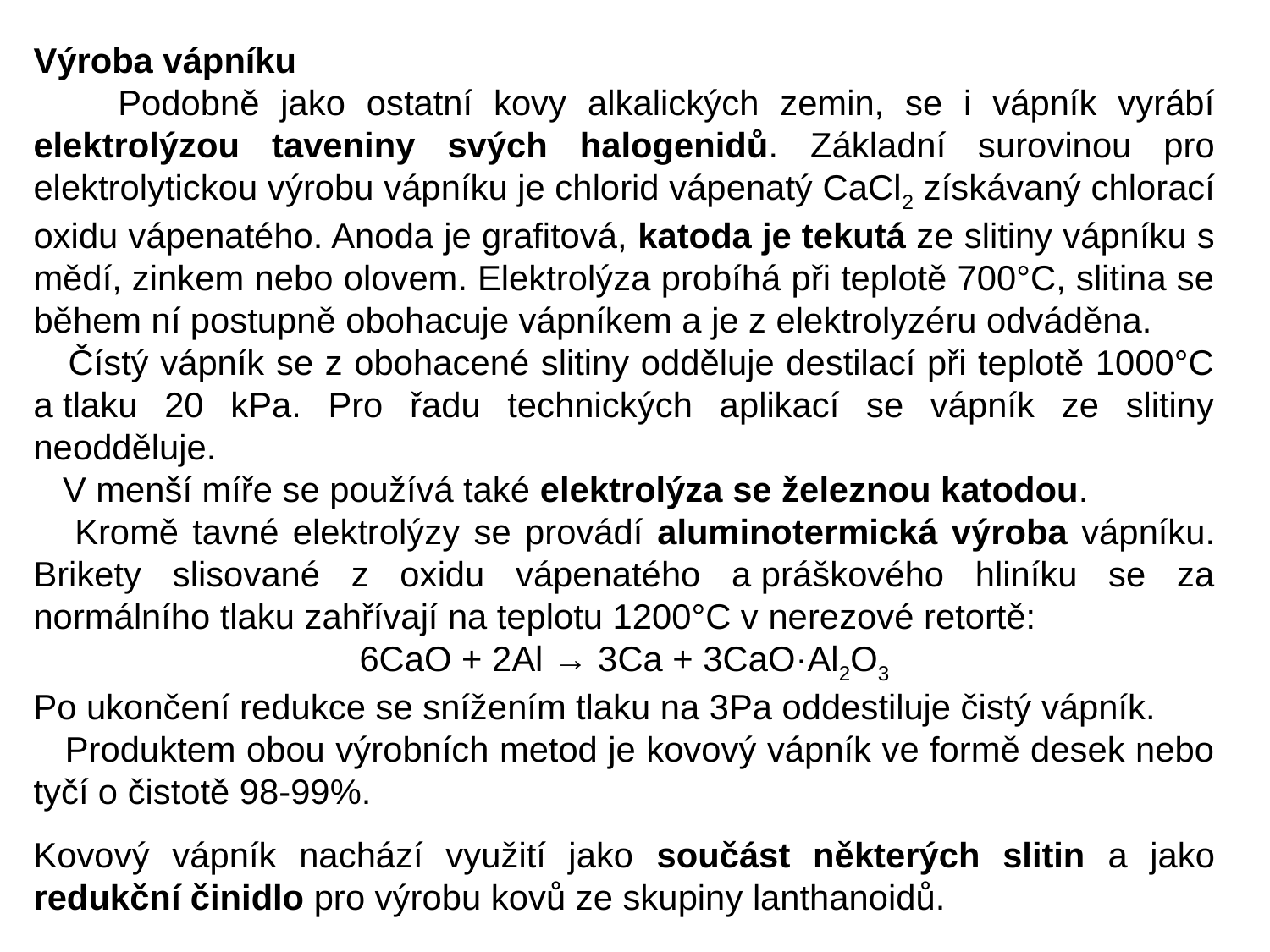

Výroba vápníku
    Podobně jako ostatní kovy alkalických zemin, se i vápník vyrábí elektrolýzou taveniny svých halogenidů. Základní surovinou pro elektrolytickou výrobu vápníku je chlorid vápenatý CaCl2 získávaný chlorací oxidu vápenatého. Anoda je grafitová, katoda je tekutá ze slitiny vápníku s mědí, zinkem nebo olovem. Elektrolýza probíhá při teplotě 700°C, slitina se během ní postupně obohacuje vápníkem a je z elektrolyzéru odváděna.
   Čístý vápník se z obohacené slitiny odděluje destilací při teplotě 1000°C a tlaku 20 kPa. Pro řadu technických aplikací se vápník ze slitiny neodděluje.
   V menší míře se používá také elektrolýza se železnou katodou.
   Kromě tavné elektrolýzy se provádí aluminotermická výroba vápníku. Brikety slisované z oxidu vápenatého a práškového hliníku se za normálního tlaku zahřívají na teplotu 1200°C v nerezové retortě:
6CaO + 2Al → 3Ca + 3CaO·Al2O3
Po ukončení redukce se snížením tlaku na 3Pa oddestiluje čistý vápník.
   Produktem obou výrobních metod je kovový vápník ve formě desek nebo tyčí o čistotě 98-99%.

Kovový vápník nachází využití jako součást některých slitin a jako redukční činidlo pro výrobu kovů ze skupiny lanthanoidů.